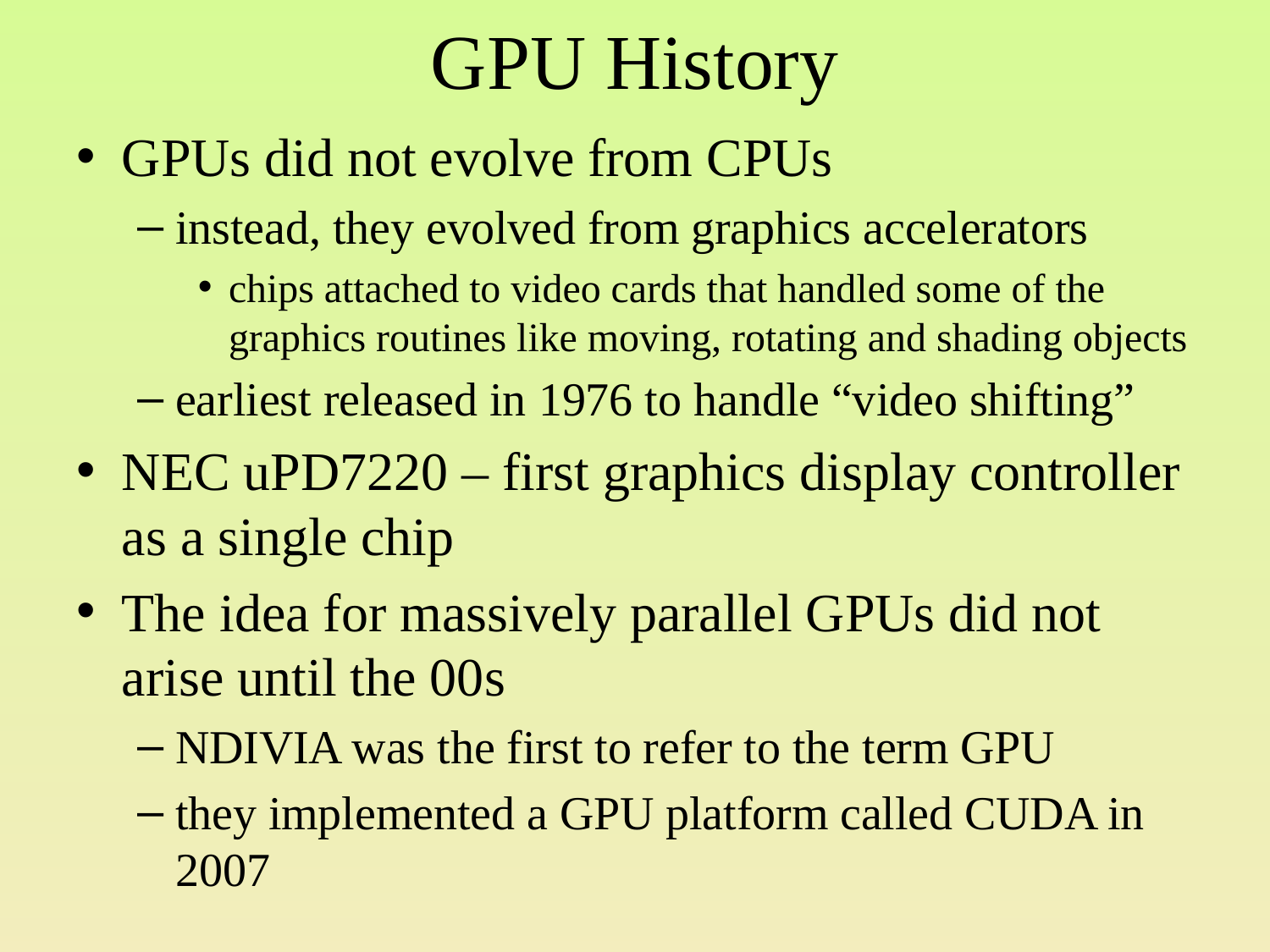

# GPU History
GPUs did not evolve from CPUs
instead, they evolved from graphics accelerators
chips attached to video cards that handled some of the graphics routines like moving, rotating and shading objects
earliest released in 1976 to handle “video shifting”
NEC uPD7220 – first graphics display controller as a single chip
The idea for massively parallel GPUs did not arise until the 00s
NDIVIA was the first to refer to the term GPU
they implemented a GPU platform called CUDA in 2007